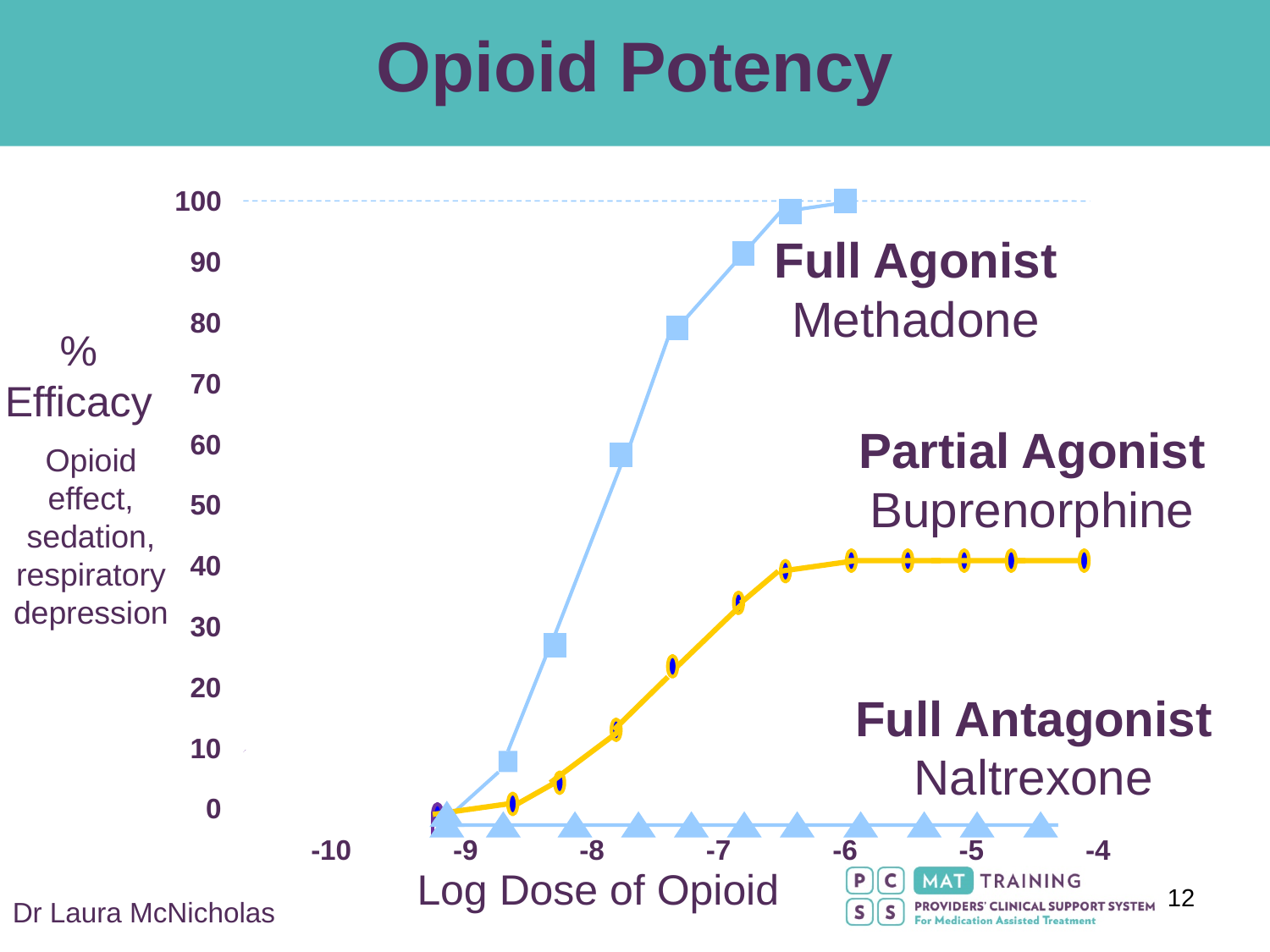

Opioid Potency

100

90

80

70

60

50

40

30

20

10

0

Full Agonist
Methadone

%
Efficacy

Partial Agonist
Buprenorphine
Opioid effect, sedation, respiratory depression

Full Antagonist
Naltrexone

-10             -9             -8             -7             -6             -5             -4
Log Dose of Opioid
Dr Laura McNicholas